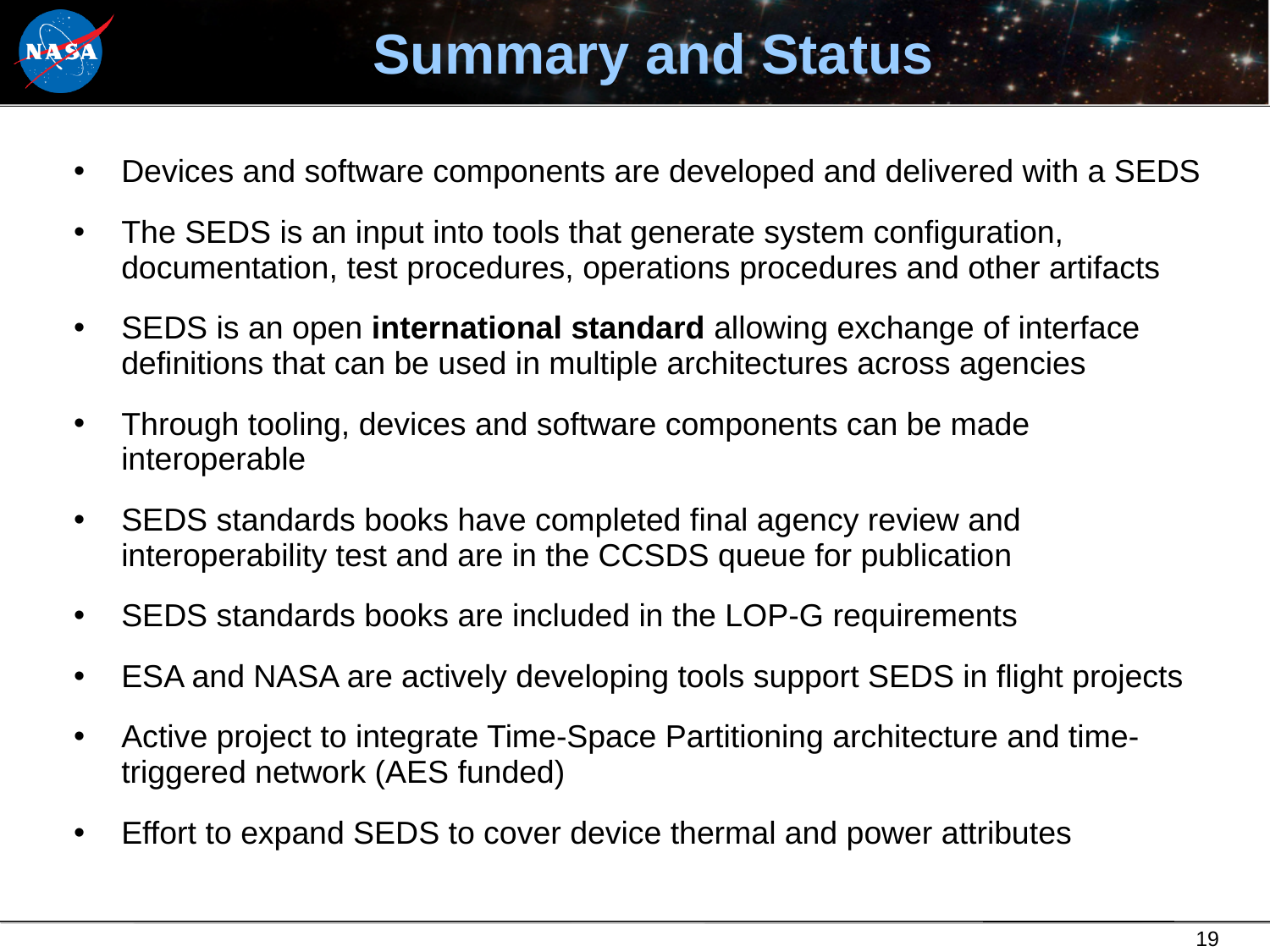

# Summary and Status
Devices and software components are developed and delivered with a SEDS
The SEDS is an input into tools that generate system configuration, documentation, test procedures, operations procedures and other artifacts
SEDS is an open international standard allowing exchange of interface definitions that can be used in multiple architectures across agencies
Through tooling, devices and software components can be made interoperable
SEDS standards books have completed final agency review and interoperability test and are in the CCSDS queue for publication
SEDS standards books are included in the LOP-G requirements
ESA and NASA are actively developing tools support SEDS in flight projects
Active project to integrate Time-Space Partitioning architecture and time-triggered network (AES funded)
Effort to expand SEDS to cover device thermal and power attributes